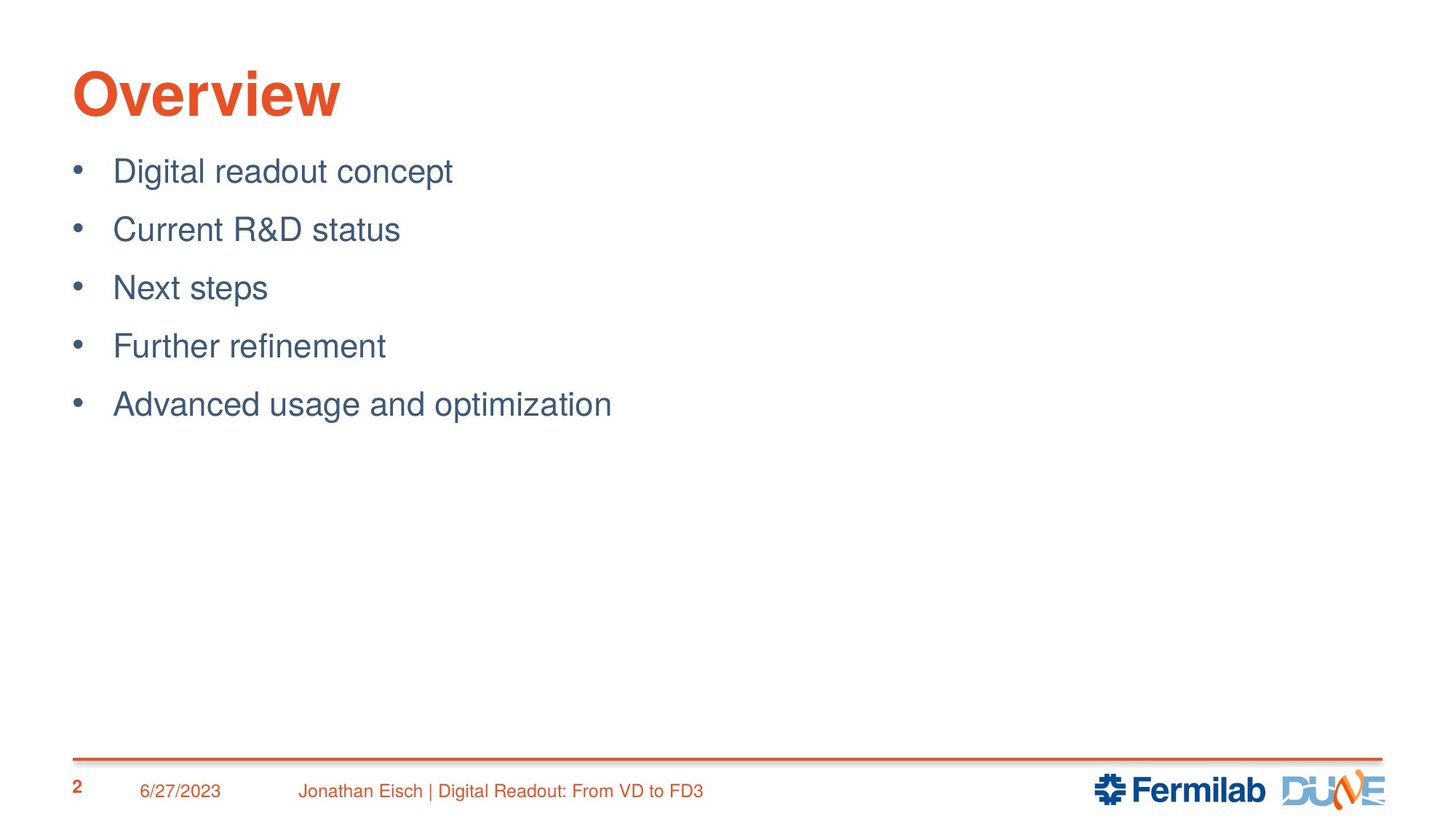

# Overview
Digital readout concept
Current R&D status
Next steps
Further refinement
Advanced usage and optimization
2
6/27/2023
Jonathan Eisch | Digital Readout: From VD to FD3